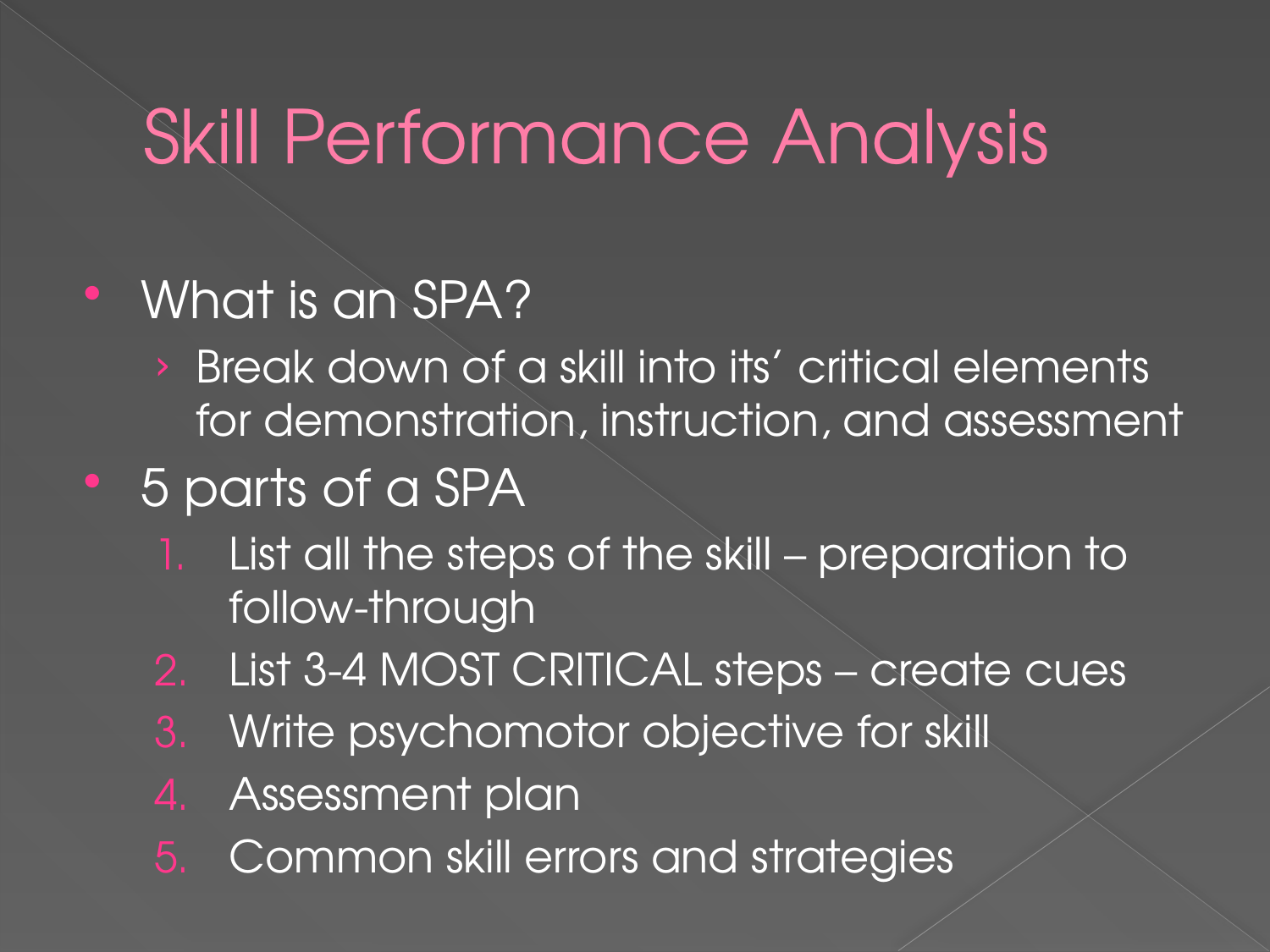

# Skill Performance Analysis
What is an SPA?
Break down of a skill into its’ critical elements for demonstration, instruction, and assessment
5 parts of a SPA
List all the steps of the skill – preparation to follow-through
List 3-4 MOST CRITICAL steps – create cues
Write psychomotor objective for skill
Assessment plan
Common skill errors and strategies